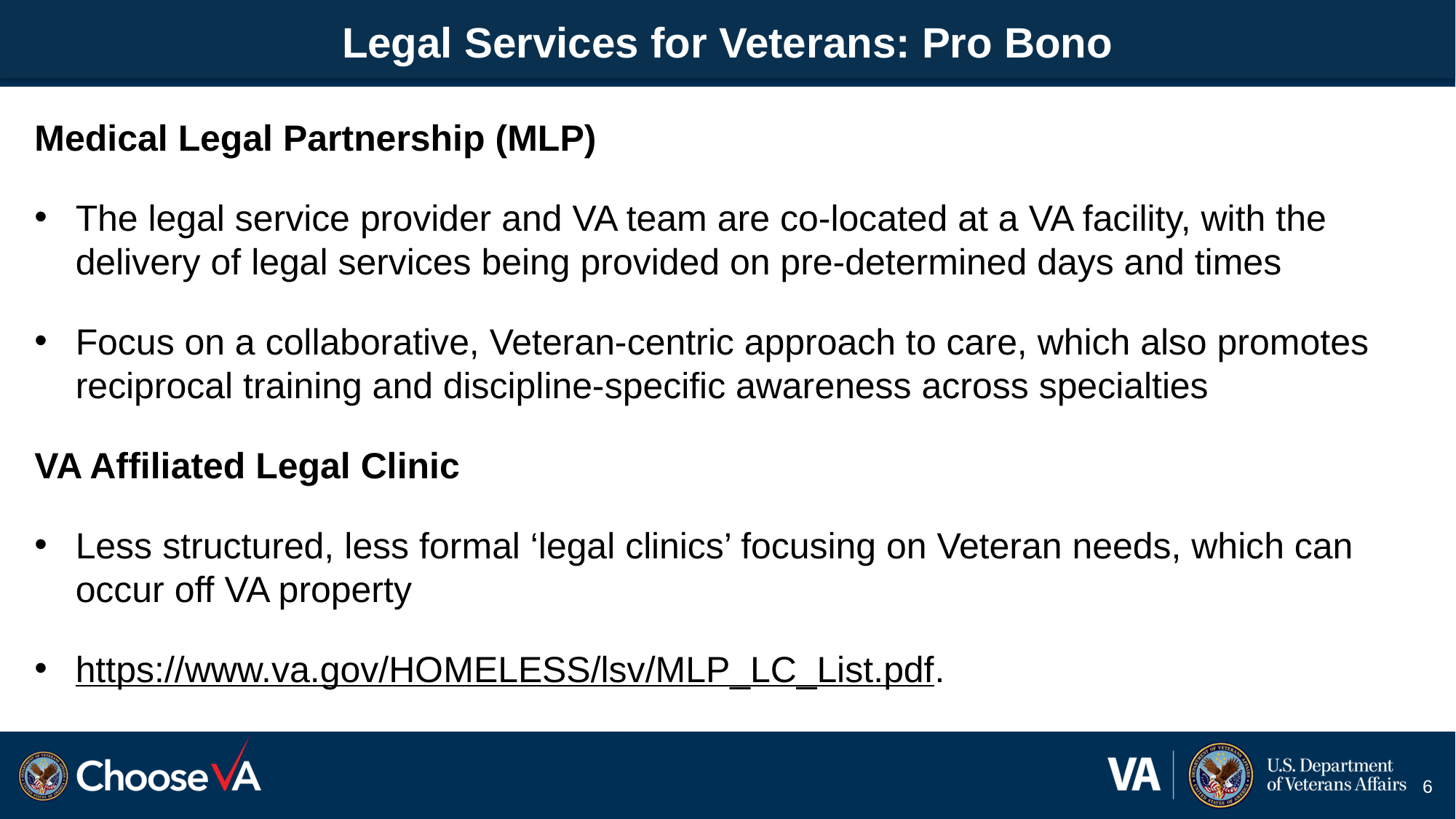

# Legal Services for Veterans: Pro Bono
Medical Legal Partnership (MLP)
The legal service provider and VA team are co-located at a VA facility, with the delivery of legal services being provided on pre-determined days and times
Focus on a collaborative, Veteran-centric approach to care, which also promotes reciprocal training and discipline-specific awareness across specialties
VA Affiliated Legal Clinic
Less structured, less formal ‘legal clinics’ focusing on Veteran needs, which can occur off VA property
https://www.va.gov/HOMELESS/lsv/MLP_LC_List.pdf.
6